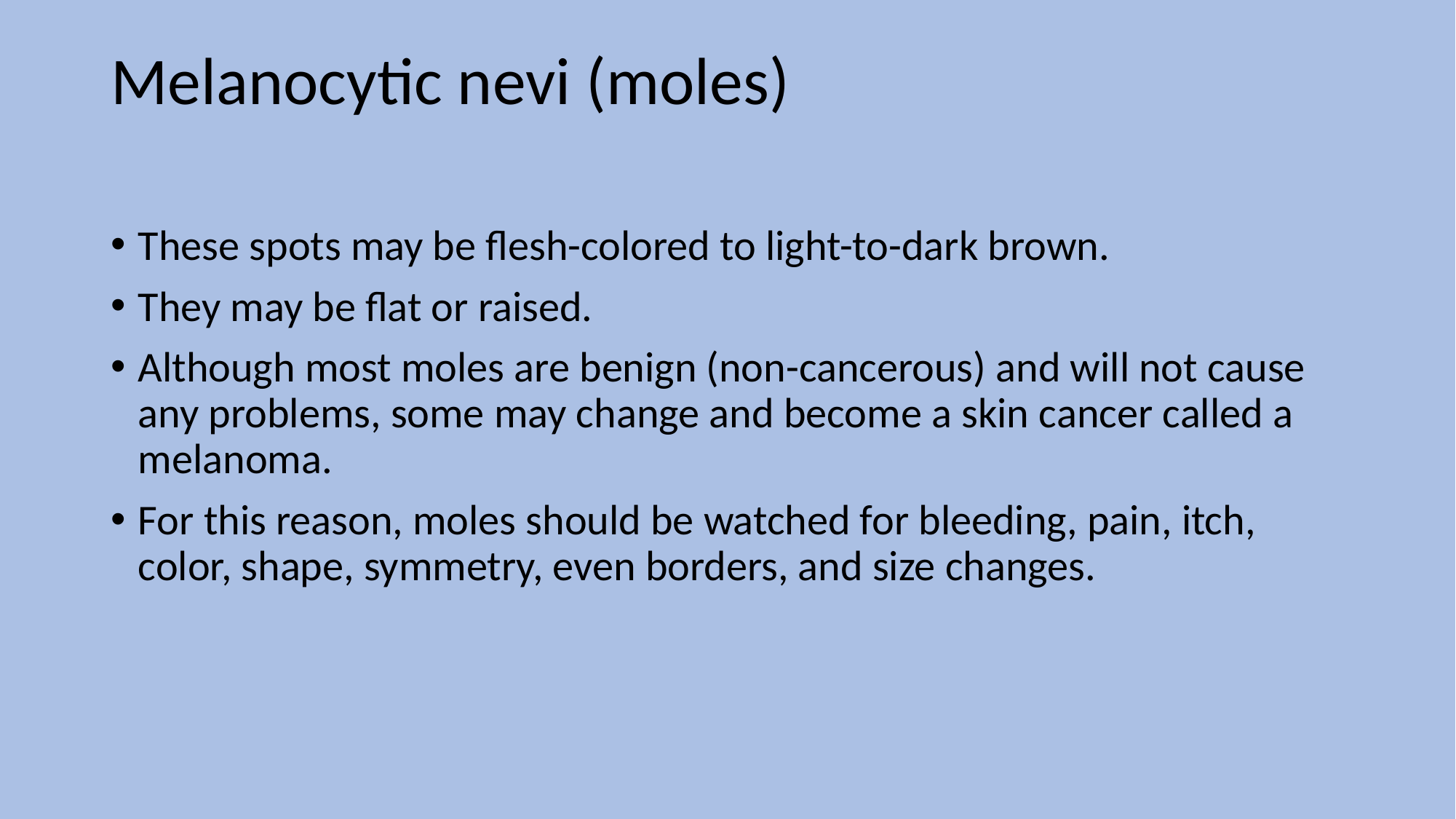

# Melanocytic nevi (moles)
These spots may be flesh-colored to light-to-dark brown.
They may be flat or raised.
Although most moles are benign (non-cancerous) and will not cause any problems, some may change and become a skin cancer called a melanoma.
For this reason, moles should be watched for bleeding, pain, itch, color, shape, symmetry, even borders, and size changes.